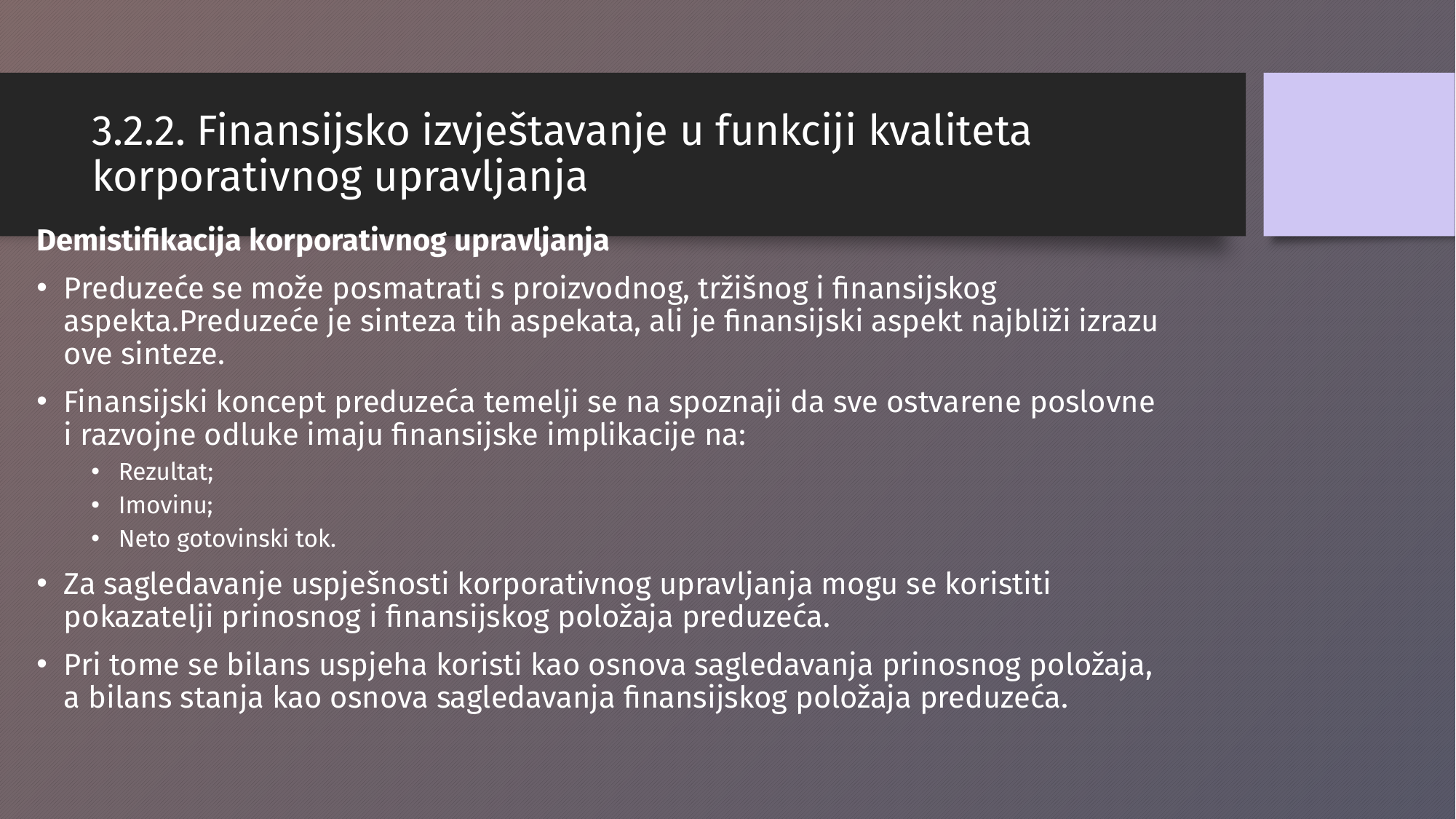

# 3.2.2. Finansijsko izvještavanje u funkciji kvaliteta korporativnog upravljanja
Demistifikacija korporativnog upravljanja
Preduzeće se može posmatrati s proizvodnog, tržišnog i finansijskog aspekta.Preduzeće je sinteza tih aspekata, ali je finansijski aspekt najbliži izrazu ove sinteze.
Finansijski koncept preduzeća temelji se na spoznaji da sve ostvarene poslovne i razvojne odluke imaju finansijske implikacije na:
Rezultat;
Imovinu;
Neto gotovinski tok.
Za sagledavanje uspješnosti korporativnog upravljanja mogu se koristiti pokazatelji prinosnog i finansijskog položaja preduzeća.
Pri tome se bilans uspjeha koristi kao osnova sagledavanja prinosnog položaja, a bilans stanja kao osnova sagledavanja finansijskog položaja preduzeća.